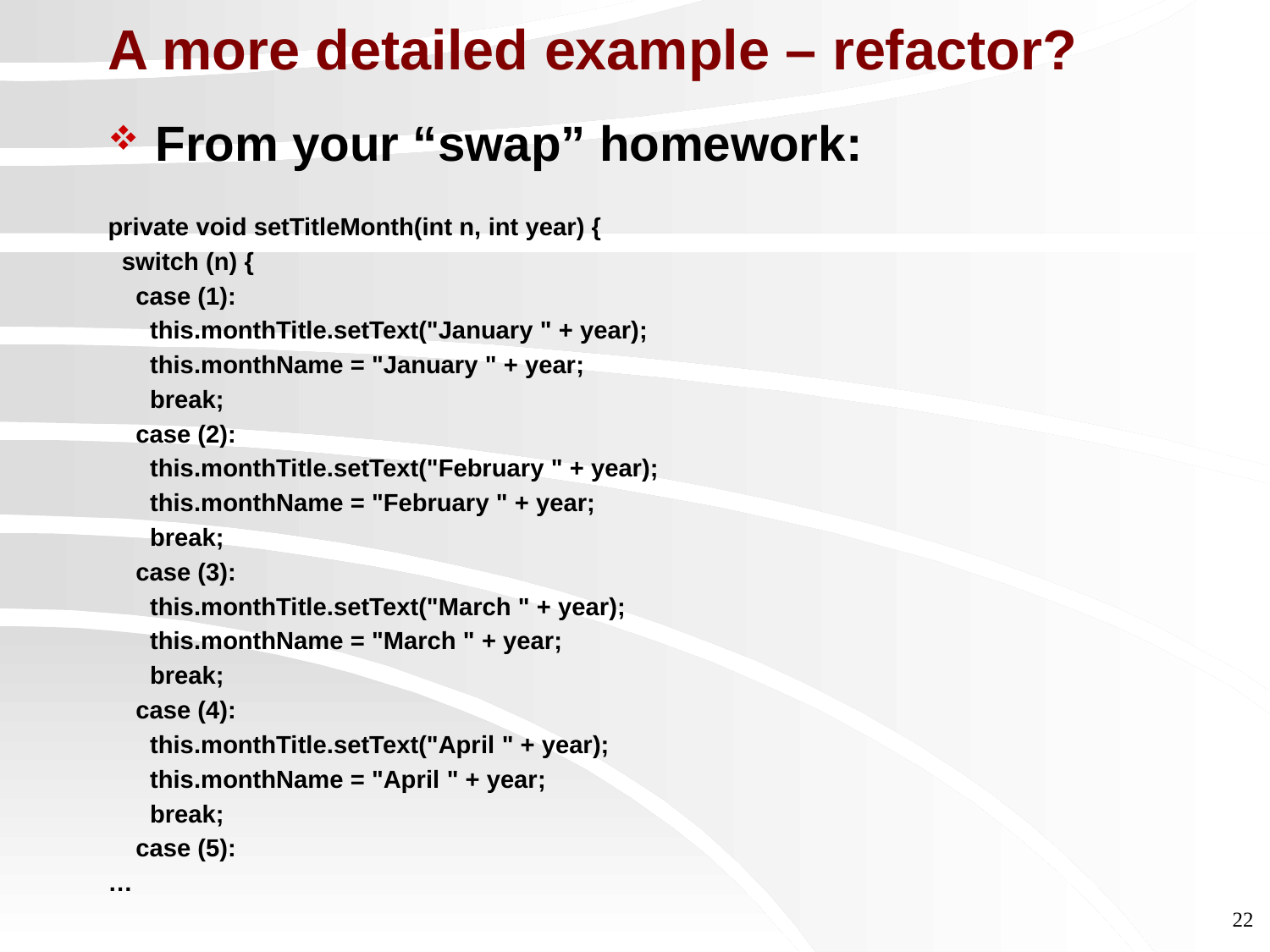

# A more detailed example – refactor?
From your “swap” homework:

private void setTitleMonth(int n, int year) {
  switch (n) {
    case (1):
      this.monthTitle.setText("January " + year);
      this.monthName = "January " + year;
      break;
    case (2):
      this.monthTitle.setText("February " + year);
      this.monthName = "February " + year;
      break;
    case (3):
      this.monthTitle.setText("March " + year);
      this.monthName = "March " + year;
      break;
    case (4):
      this.monthTitle.setText("April " + year);
      this.monthName = "April " + year;
      break;
    case (5):
…